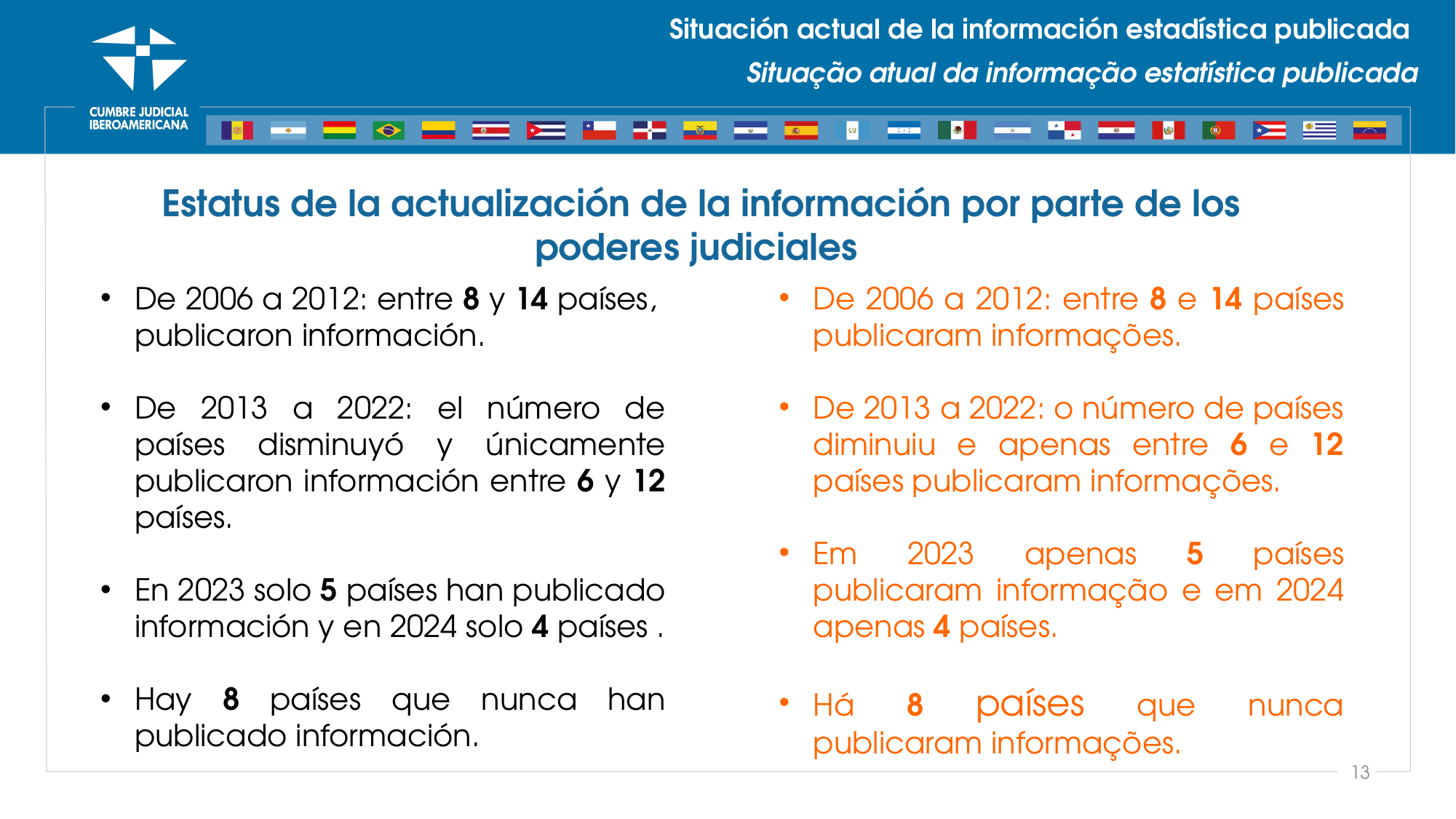

Situación actual de la información estadística publicada
 Situação atual da informação estatística publicada

Estatus de la actualización de la información por parte de los poderes judiciales
De 2006 a 2012: entre 8 y 14 países,  publicaron información.

De 2013 a 2022: el número de países disminuyó y únicamente publicaron información entre 6 y 12 países.

En 2023 solo 5 países han publicado información y en 2024 solo 4 países .

Hay 8 países que nunca han publicado información.

De 2006 a 2012: entre 8 e 14 países publicaram informações.

De 2013 a 2022: o número de países diminuiu e apenas entre 6 e 12 países publicaram informações.

Em 2023 apenas 5 países publicaram informação e em 2024 apenas 4 países.

Há 8 países que nunca publicaram informações.
13